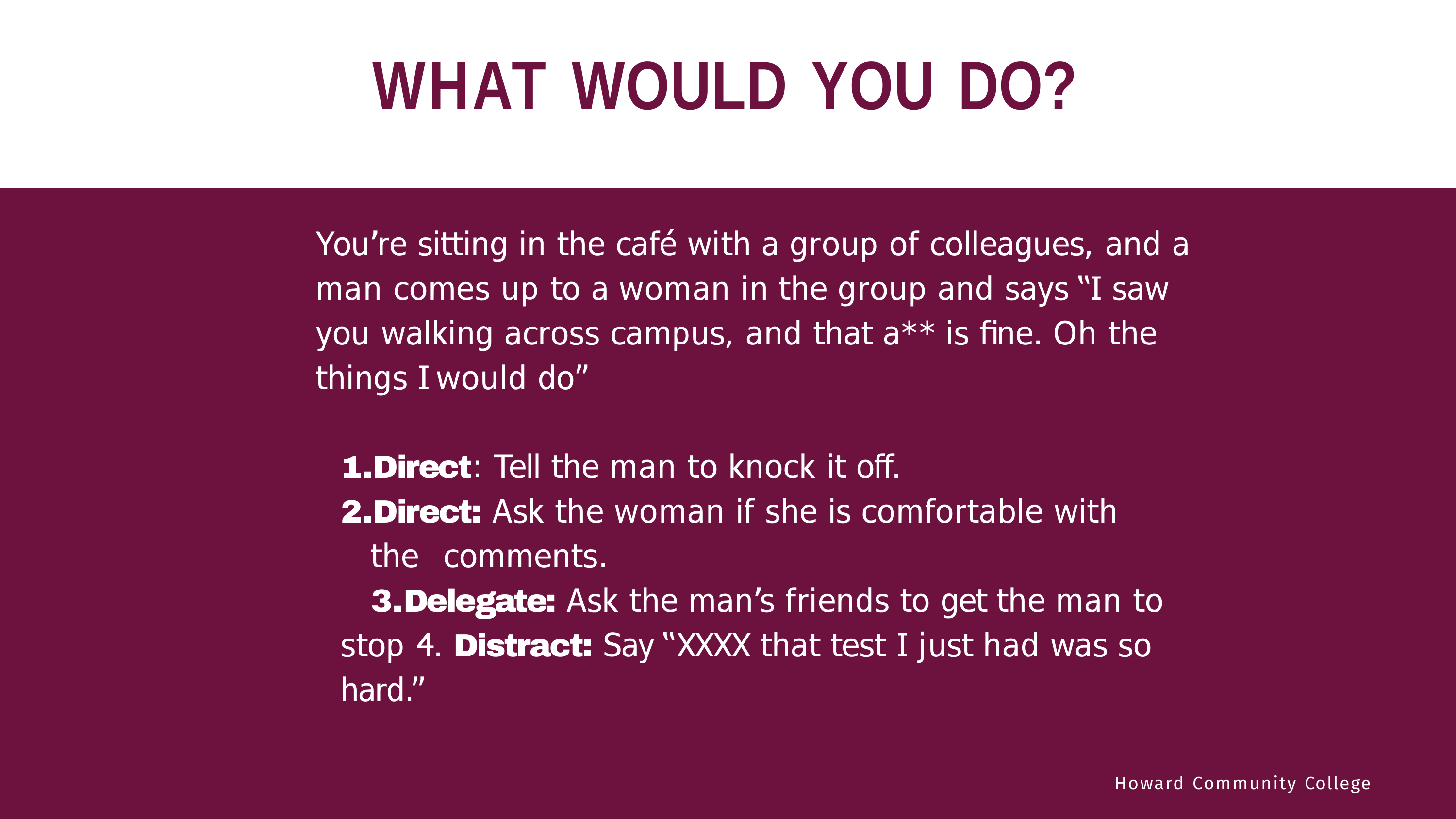

# WHAT WOULD YOU DO?
You’re sitting in the café with a group of colleagues, and a man comes up to a woman in the group and says “I saw you walking across campus, and that a** is fine. Oh the things I would do”

Direct: Tell the man to knock it off.
Direct: Ask the woman if she is comfortable with the 	comments.
Delegate: Ask the man’s friends to get the man to stop 4. Distract: Say “XXXX that test I just had was so hard.”
Howard Community College